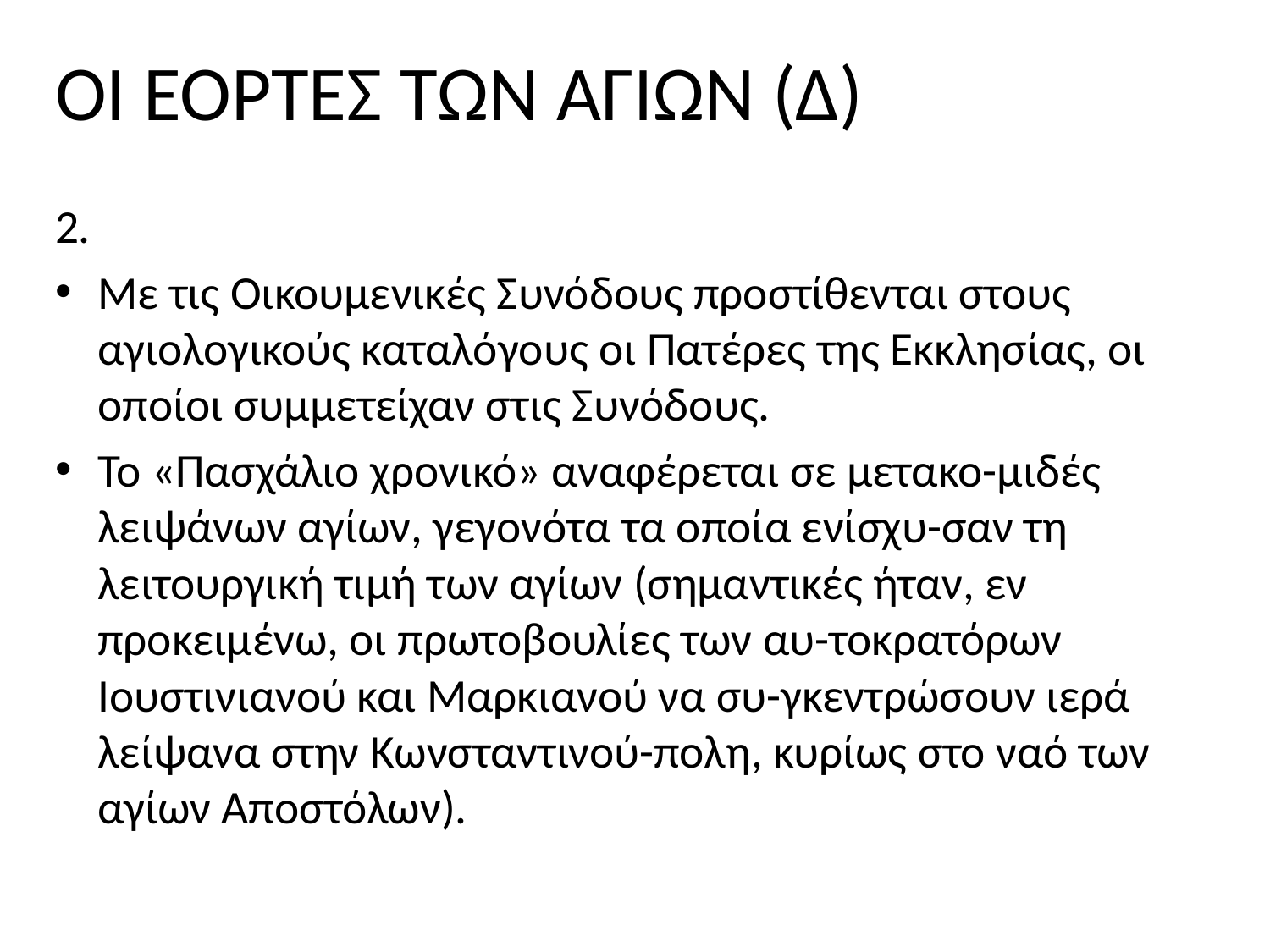

# ΟΙ ΕΟΡΤΕΣ ΤΩΝ ΑΓΙΩΝ (Δ)
2.
Με τις Οικουμενικές Συνόδους προστίθενται στους αγιολογικούς καταλόγους οι Πατέρες της Εκκλησίας, οι οποίοι συμμετείχαν στις Συνόδους.
Το «Πασχάλιο χρονικό» αναφέρεται σε μετακο-μιδές λειψάνων αγίων, γεγονότα τα οποία ενίσχυ-σαν τη λειτουργική τιμή των αγίων (σημαντικές ήταν, εν προκειμένω, οι πρωτοβουλίες των αυ-τοκρατόρων Ιουστινιανού και Μαρκιανού να συ-γκεντρώσουν ιερά λείψανα στην Κωνσταντινού-πολη, κυρίως στο ναό των αγίων Αποστόλων).